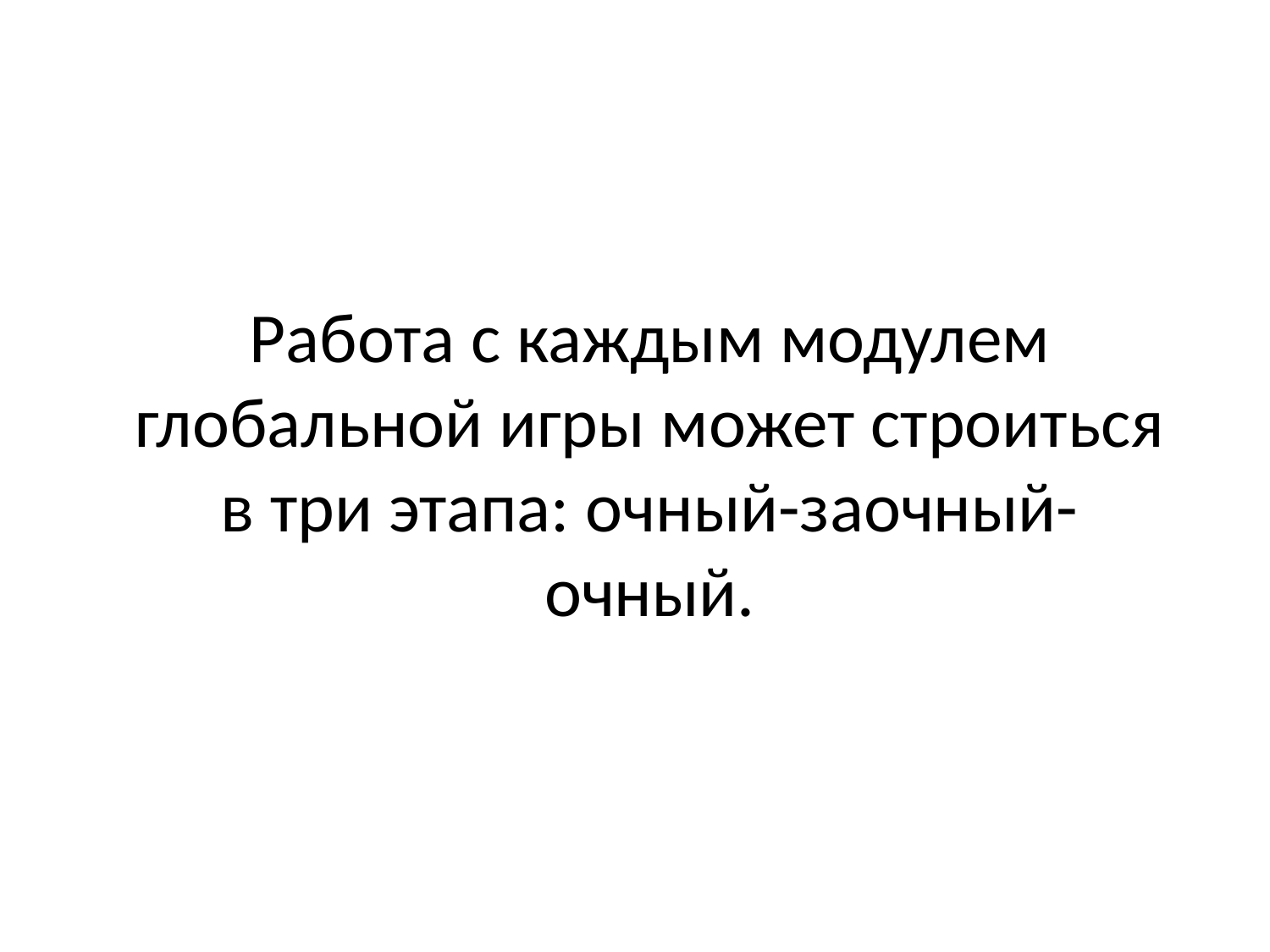

Работа с каждым модулем глобальной игры может строиться в три этапа: очный-заочный-очный.